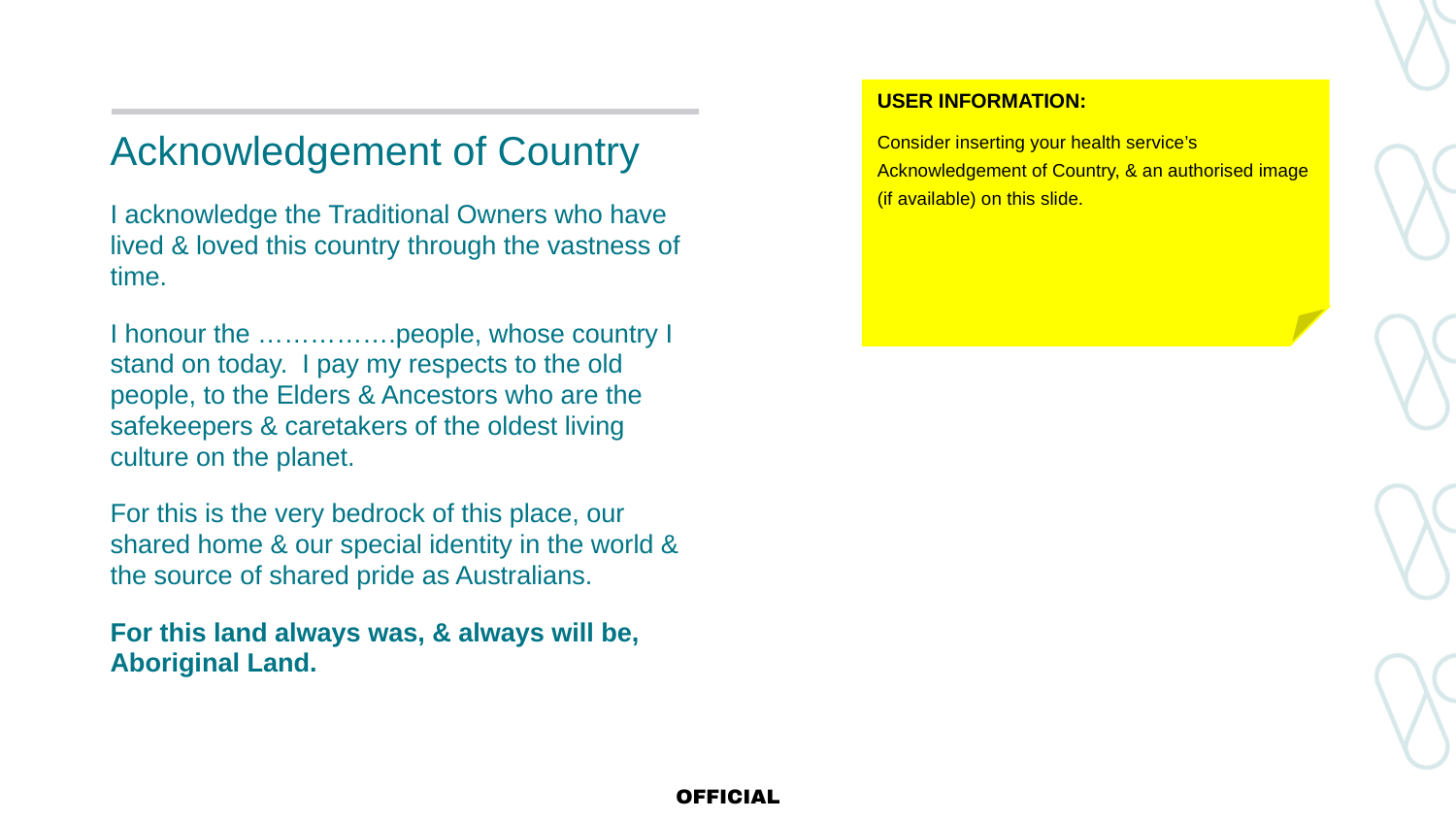

USER INFORMATION:
Consider inserting your health service’s Acknowledgement of Country, & an authorised image (if available) on this slide.
# Acknowledgement of Country
​I acknowledge the Traditional Owners who have lived & loved this country through the vastness of time.
I honour the …………….people, whose country I stand on today.  I pay my respects to the old people, to the Elders & Ancestors who are the safekeepers & caretakers of the oldest living culture on the planet.
For this is the very bedrock of this place, our shared home & our special identity in the world & the source of shared pride as Australians.
For this land always was, & always will be, Aboriginal Land.​